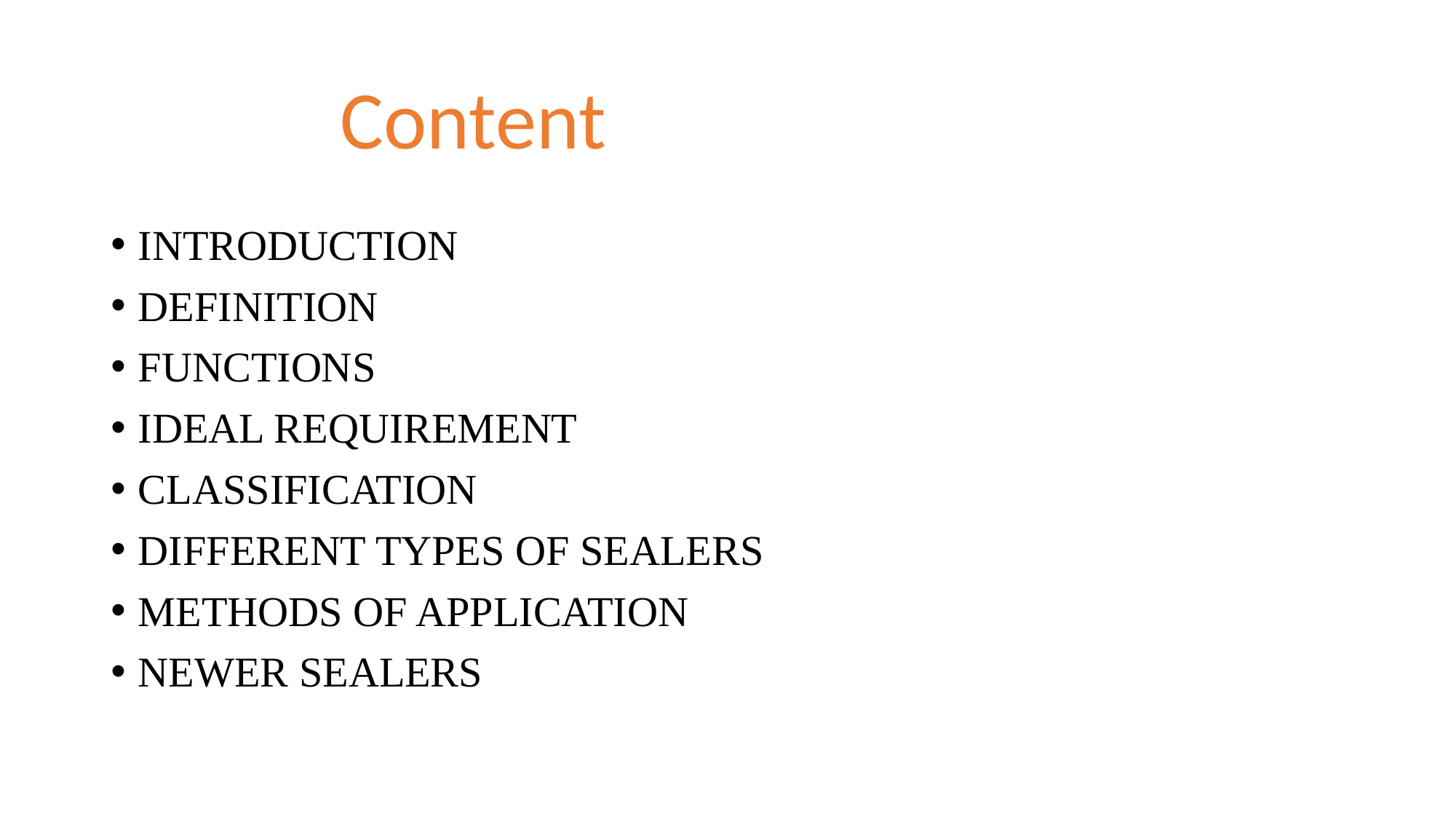

# Content
INTRODUCTION
DEFINITION
FUNCTIONS
IDEAL REQUIREMENT
CLASSIFICATION
DIFFERENT TYPES OF SEALERS
METHODS OF APPLICATION
NEWER SEALERS